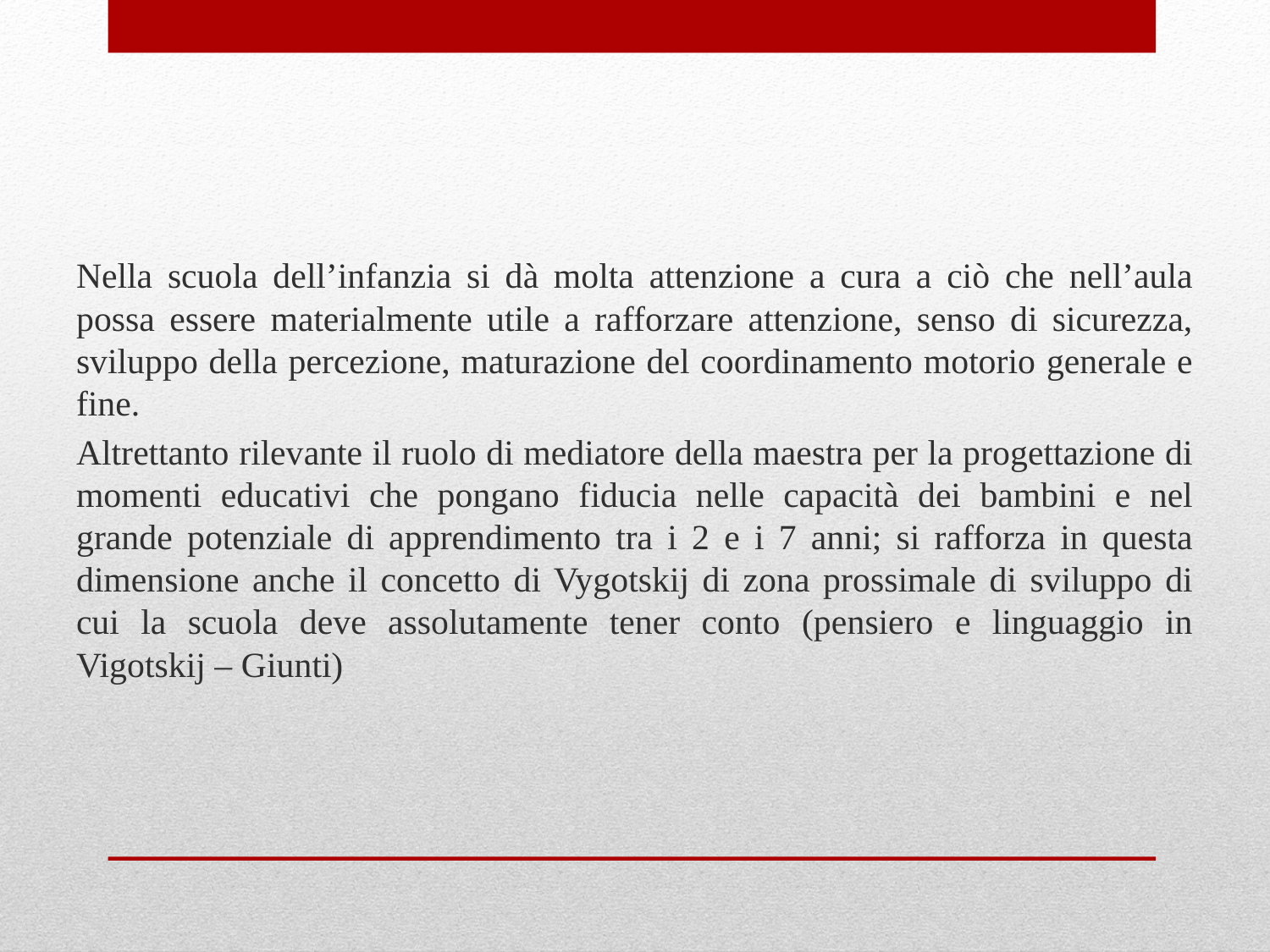

Nella scuola dell’infanzia si dà molta attenzione a cura a ciò che nell’aula possa essere materialmente utile a rafforzare attenzione, senso di sicurezza, sviluppo della percezione, maturazione del coordinamento motorio generale e fine.
Altrettanto rilevante il ruolo di mediatore della maestra per la progettazione di momenti educativi che pongano fiducia nelle capacità dei bambini e nel grande potenziale di apprendimento tra i 2 e i 7 anni; si rafforza in questa dimensione anche il concetto di Vygotskij di zona prossimale di sviluppo di cui la scuola deve assolutamente tener conto (pensiero e linguaggio in Vigotskij – Giunti)